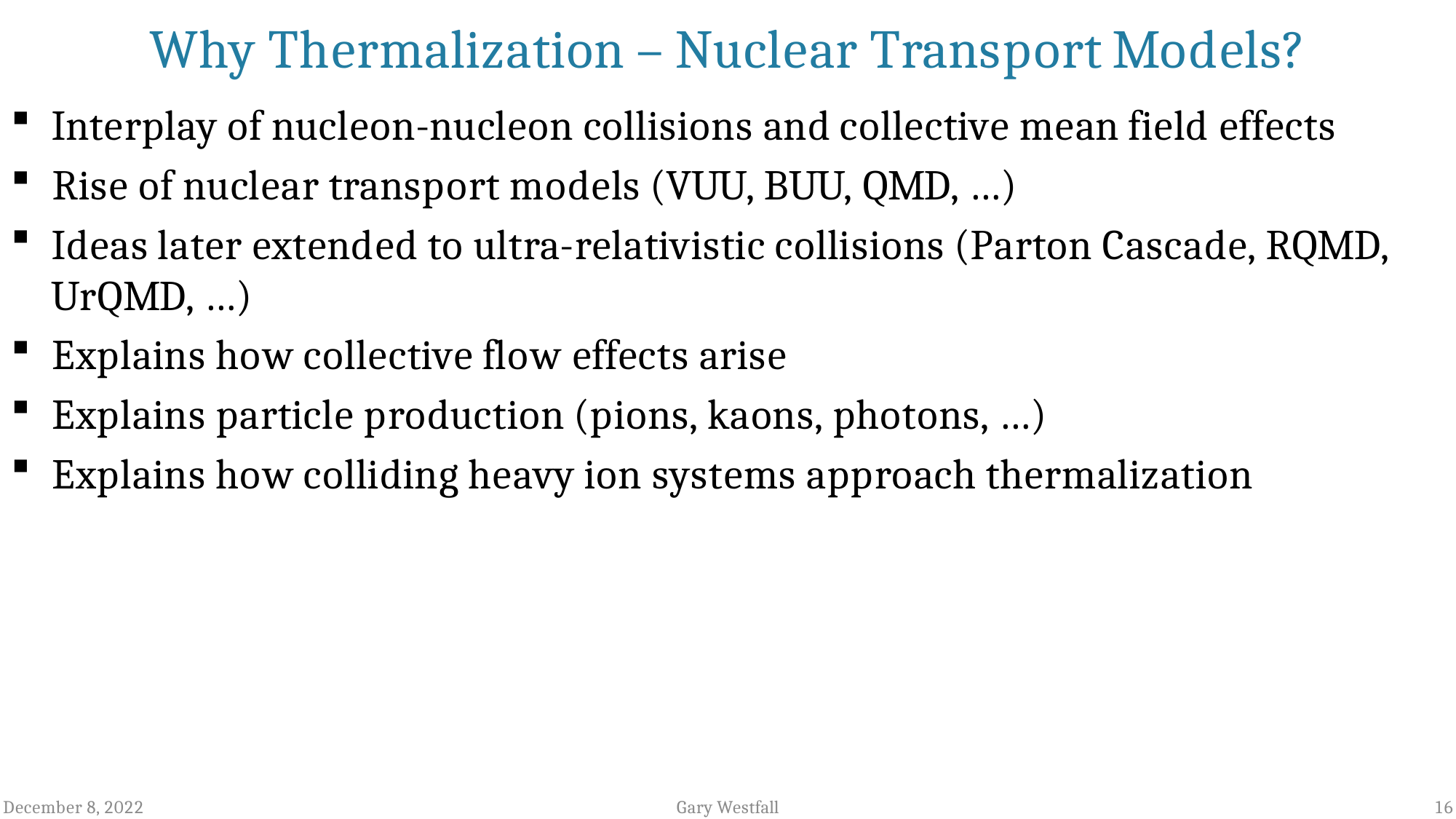

# Why Thermalization – Nuclear Transport Models?
Interplay of nucleon-nucleon collisions and collective mean field effects
Rise of nuclear transport models (VUU, BUU, QMD, …)
Ideas later extended to ultra-relativistic collisions (Parton Cascade, RQMD, UrQMD, …)
Explains how collective flow effects arise
Explains particle production (pions, kaons, photons, …)
Explains how colliding heavy ion systems approach thermalization

December 8, 2022
16
Gary Westfall